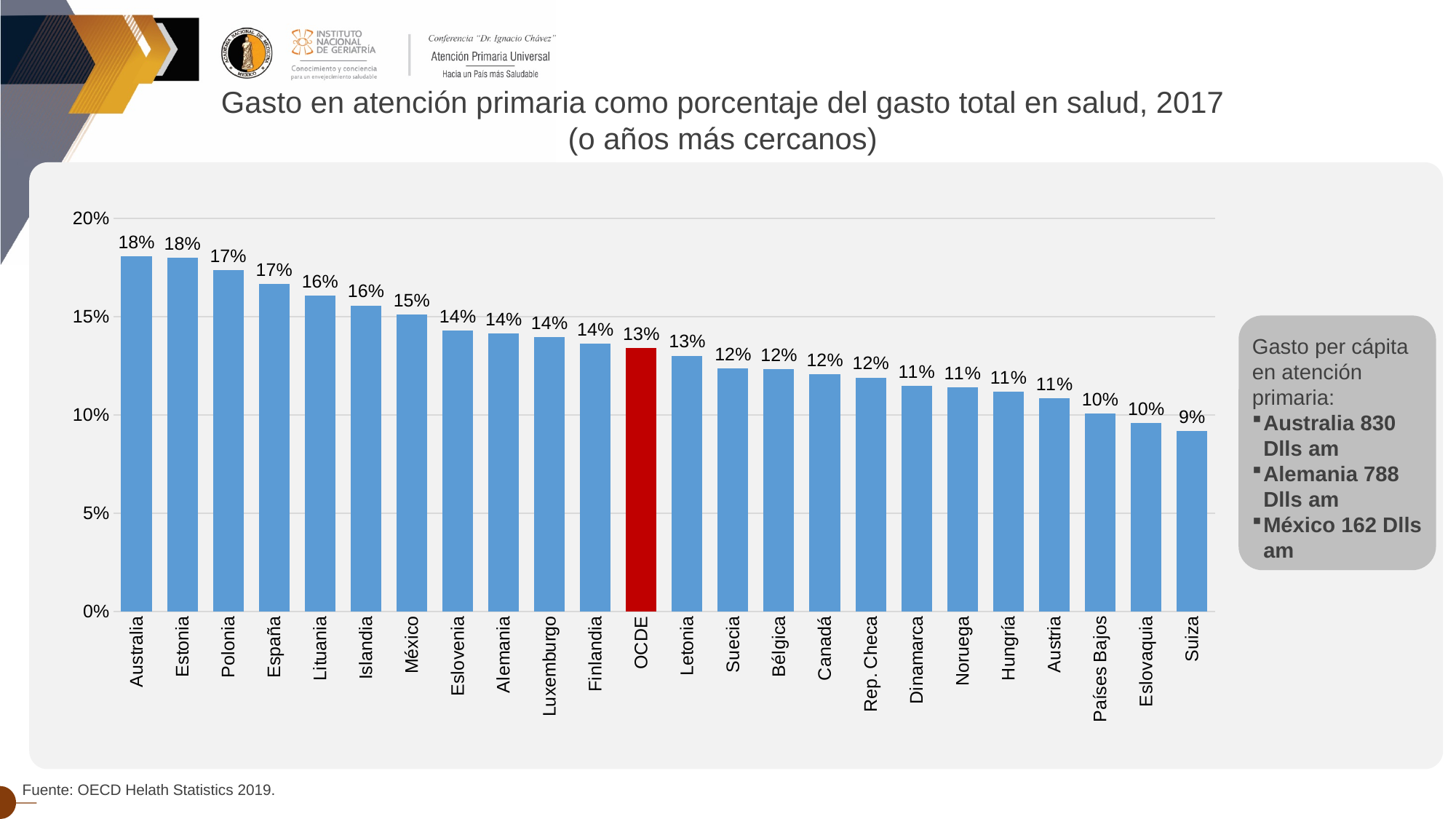

Gasto en atención primaria como porcentaje del gasto total en salud, 2017
(o años más cercanos)

### Chart

| Category |  |
|---|---|
| Australia | 0.18053999999999998 |
| Estonia | 0.17997 |
| Polonia | 0.17362 |
| España | 0.16670000000000001 |
| Lituania | 0.16073 |
| Islandia | 0.15566000000000002 |
| México | 0.15124 |
| Eslovenia | 0.14301 |
| Alemania | 0.14128 |
| Luxemburgo | 0.13971 |
| Finlandia | 0.13628 |
| OCDE | 0.13406695652173917 |
| Letonia | 0.13012 |
| Suecia | 0.12369 |
| Bélgica | 0.12324 |
| Canadá | 0.12063 |
| Rep. Checa | 0.11900000000000001 |
| Dinamarca | 0.11491 |
| Noruega | 0.11416 |
| Hungría | 0.11186 |
| Austria | 0.10839 |
| Países Bajos | 0.10086 |
| Eslovaquia | 0.09605999999999999 |
| Suiza | 0.09188 |
Gasto per cápita en atención primaria:
Australia 830 Dlls am
Alemania 788 Dlls am
México 162 Dlls am
Fuente: OECD Helath Statistics 2019.